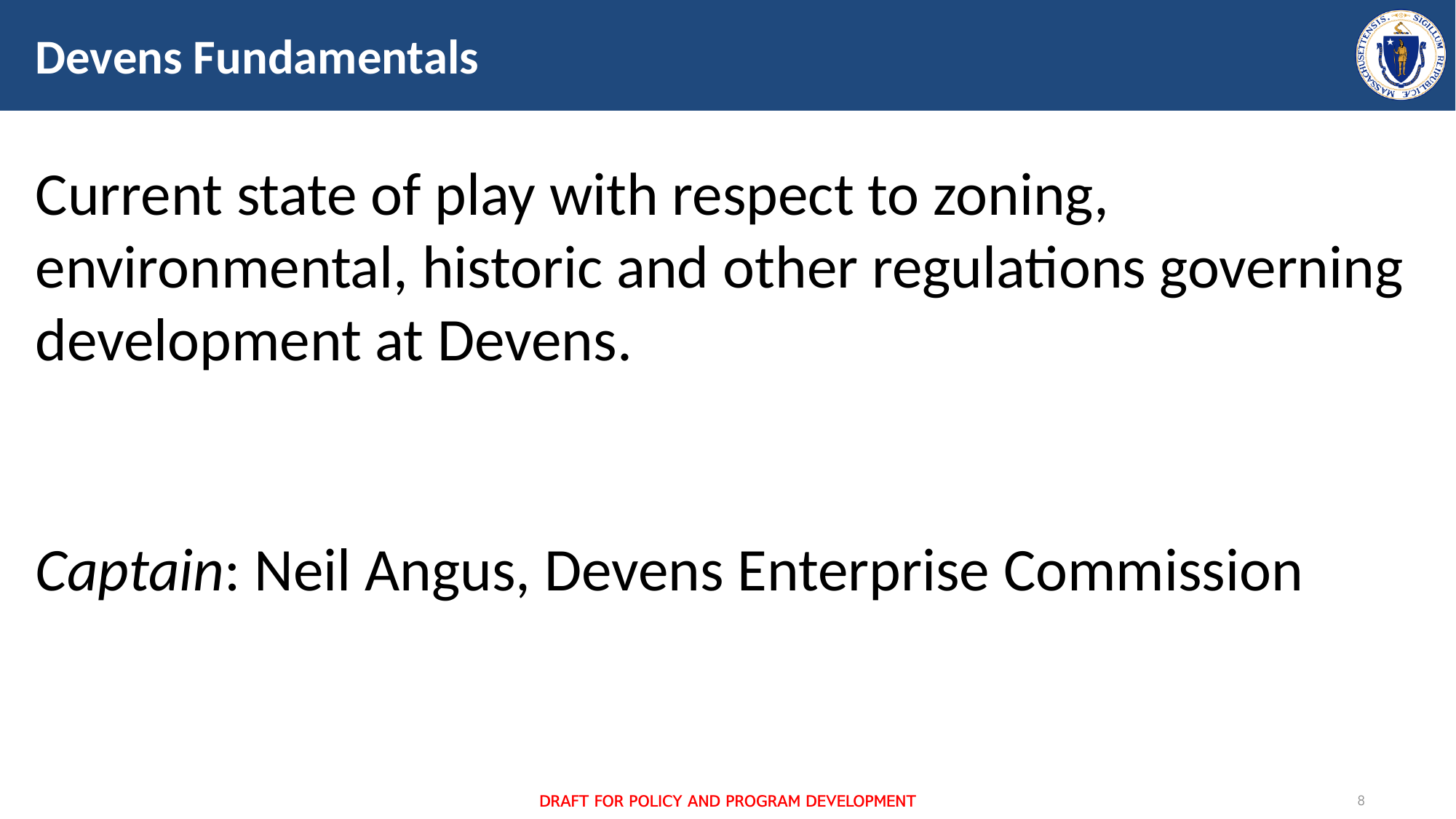

# Devens Fundamentals
Current state of play with respect to zoning, environmental, historic and other regulations governing development at Devens.
Captain: Neil Angus, Devens Enterprise Commission

DRAFT FOR POLICY AND PROGRAM DEVELOPMENT
8